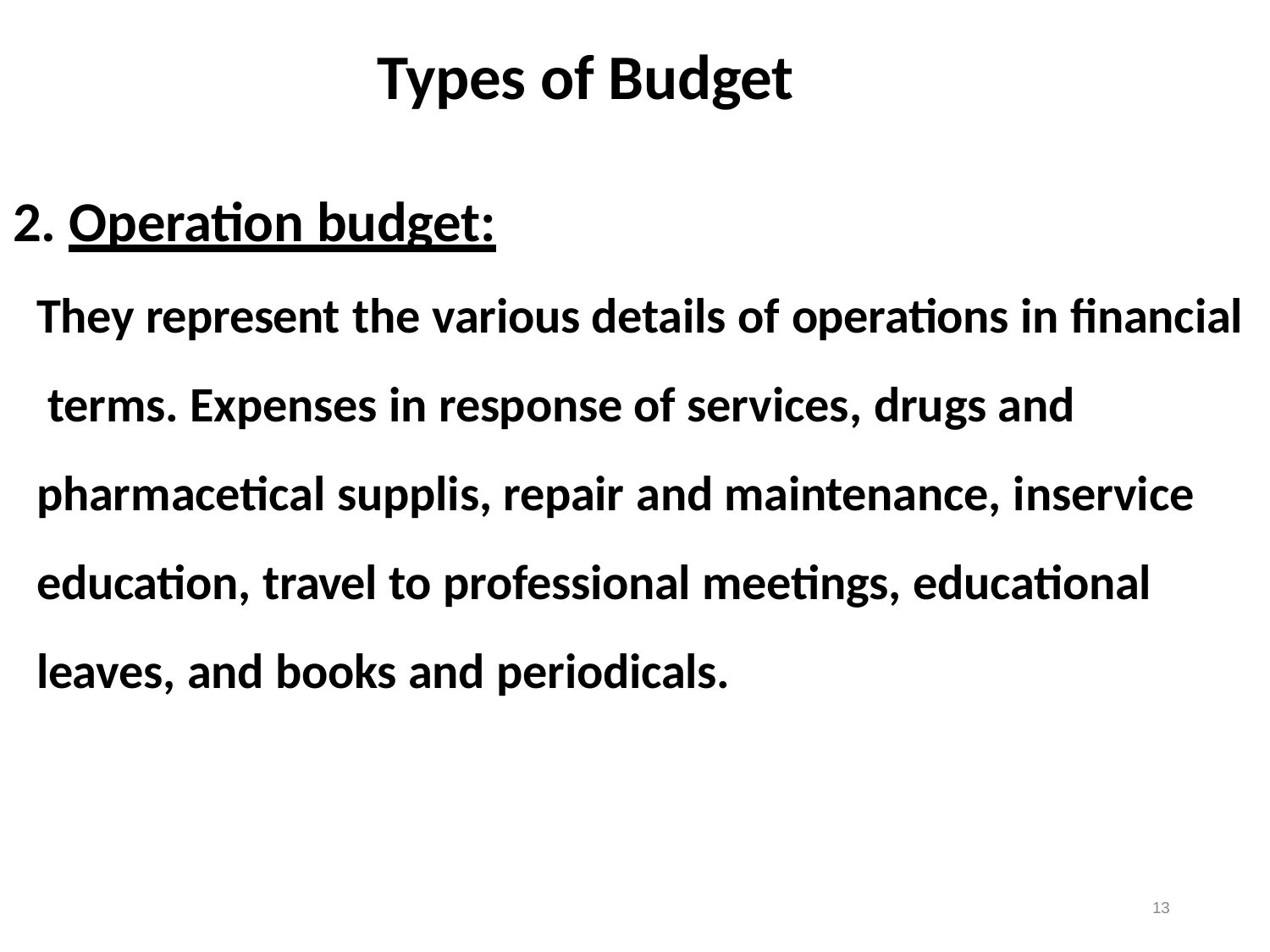

# Types of Budget
2. Operation budget:
They represent the various details of operations in financial  terms. Expenses in response of services, drugs and  pharmacetical supplis, repair and maintenance, inservice  education, travel to professional meetings, educational  leaves, and books and periodicals.
13